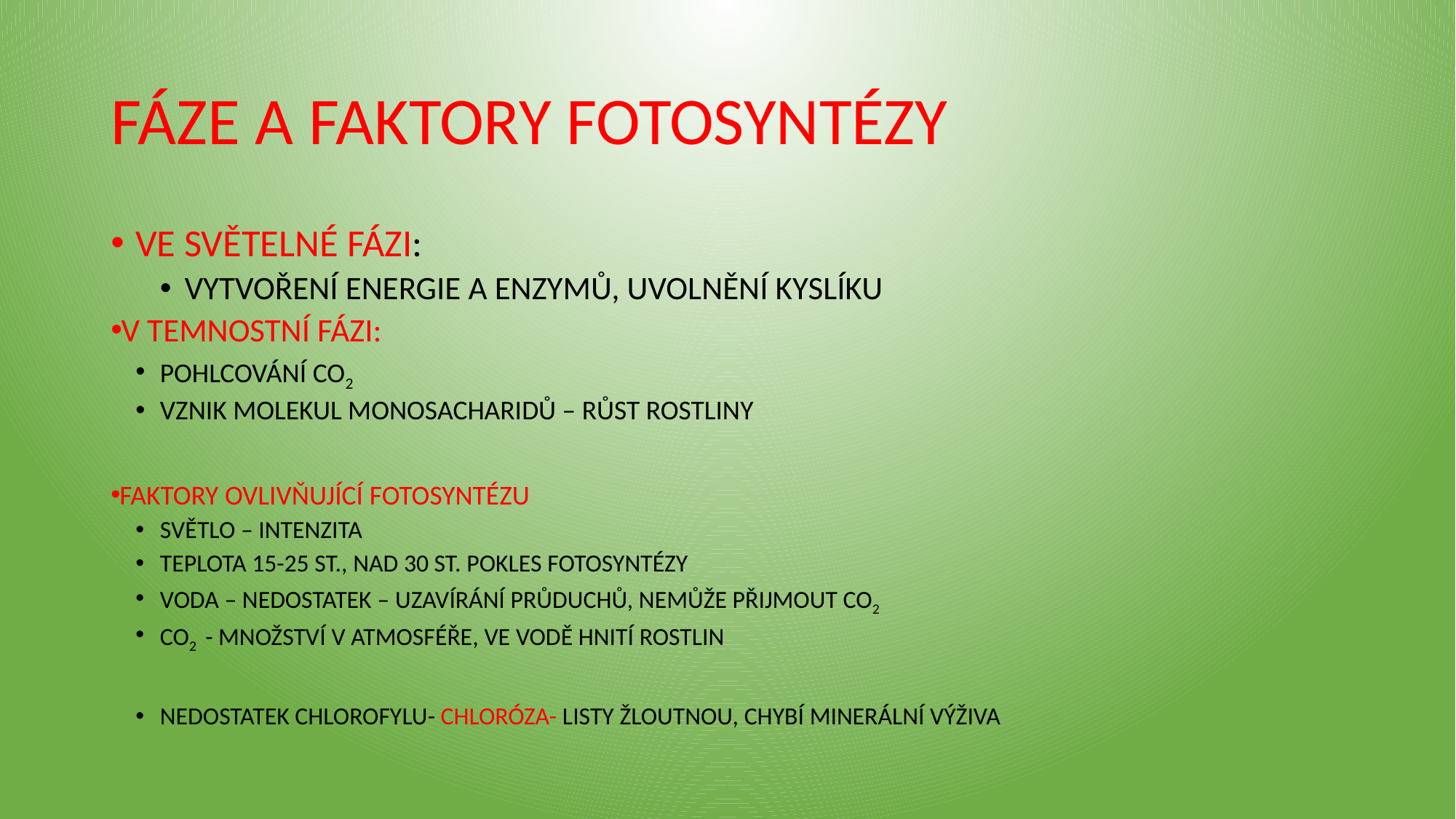

# FÁZE A FAKTORY FOTOSYNTÉZY
VE SVĚTELNÉ FÁZI:
VYTVOŘENÍ ENERGIE A ENZYMŮ, UVOLNĚNÍ KYSLÍKU
V TEMNOSTNÍ FÁZI:
POHLCOVÁNÍ CO2
VZNIK MOLEKUL MONOSACHARIDŮ – RŮST ROSTLINY

FAKTORY OVLIVŇUJÍCÍ FOTOSYNTÉZU
SVĚTLO – INTENZITA
TEPLOTA 15-25 ST., NAD 30 ST. POKLES FOTOSYNTÉZY
VODA – NEDOSTATEK – UZAVÍRÁNÍ PRŮDUCHŮ, NEMŮŽE PŘIJMOUT CO2
CO2  - MNOŽSTVÍ V ATMOSFÉŘE, VE VODĚ HNITÍ ROSTLIN

NEDOSTATEK CHLOROFYLU- CHLORÓZA- LISTY ŽLOUTNOU, CHYBÍ MINERÁLNÍ VÝŽIVA